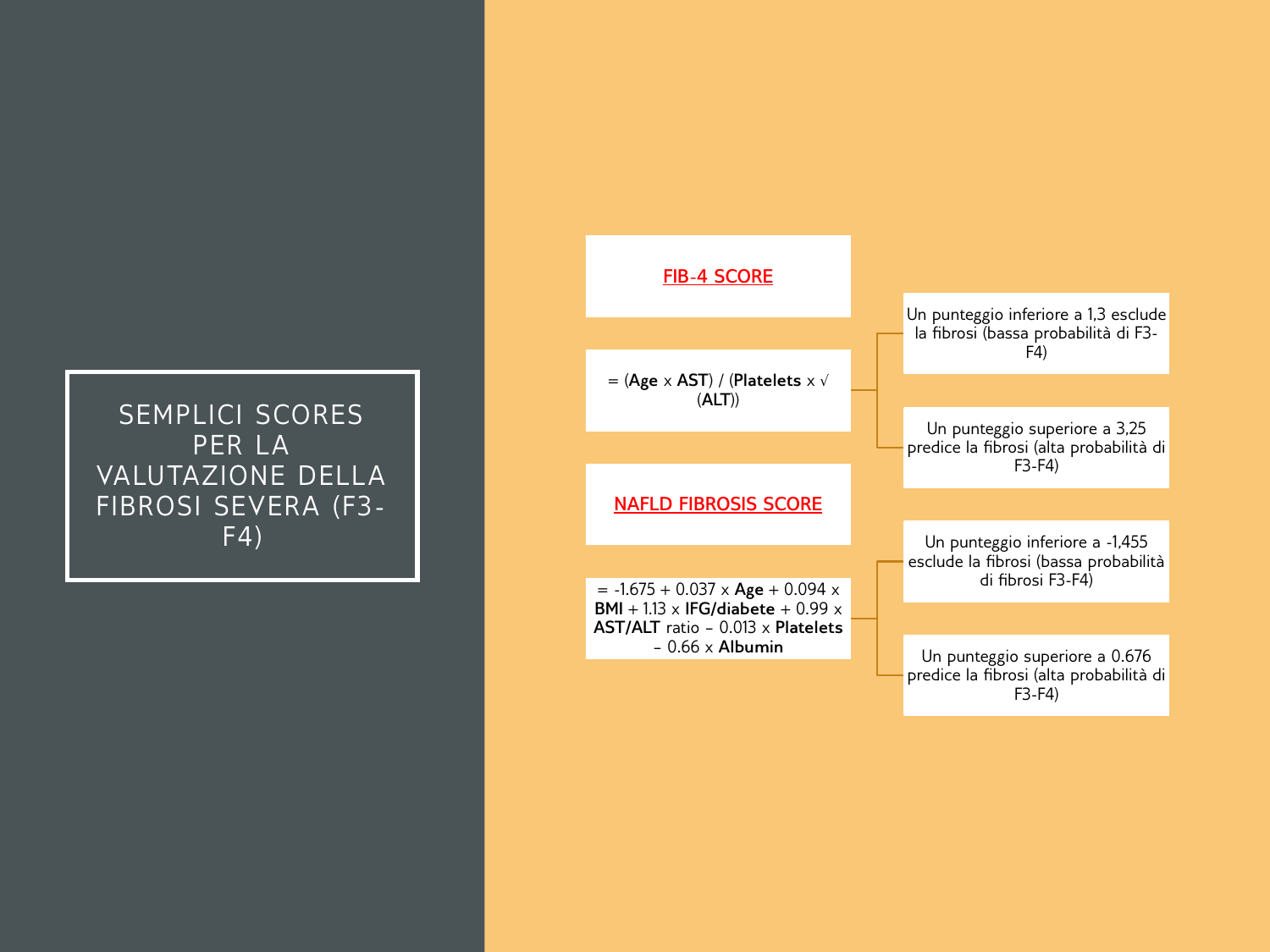

FIB-4 SCORE
= (Age x AST) / (Platelets x √ (ALT))
Un punteggio inferiore a 1,3 esclude la fibrosi (bassa probabilità di F3-F4)
Un punteggio superiore a 3,25 predice la fibrosi (alta probabilità di F3-F4)
NAFLD FIBROSIS SCORE
= -1.675 + 0.037 x Age + 0.094 x BMI + 1.13 x IFG/diabete + 0.99 x AST/ALT ratio – 0.013 x Platelets – 0.66 x Albumin
Un punteggio inferiore a -1,455 esclude la fibrosi (bassa probabilità di fibrosi F3-F4)
Un punteggio superiore a 0.676 predice la fibrosi (alta probabilità di F3-F4)
# SEMplici scores per la valutazione della fibrosi severa (F3-F4)